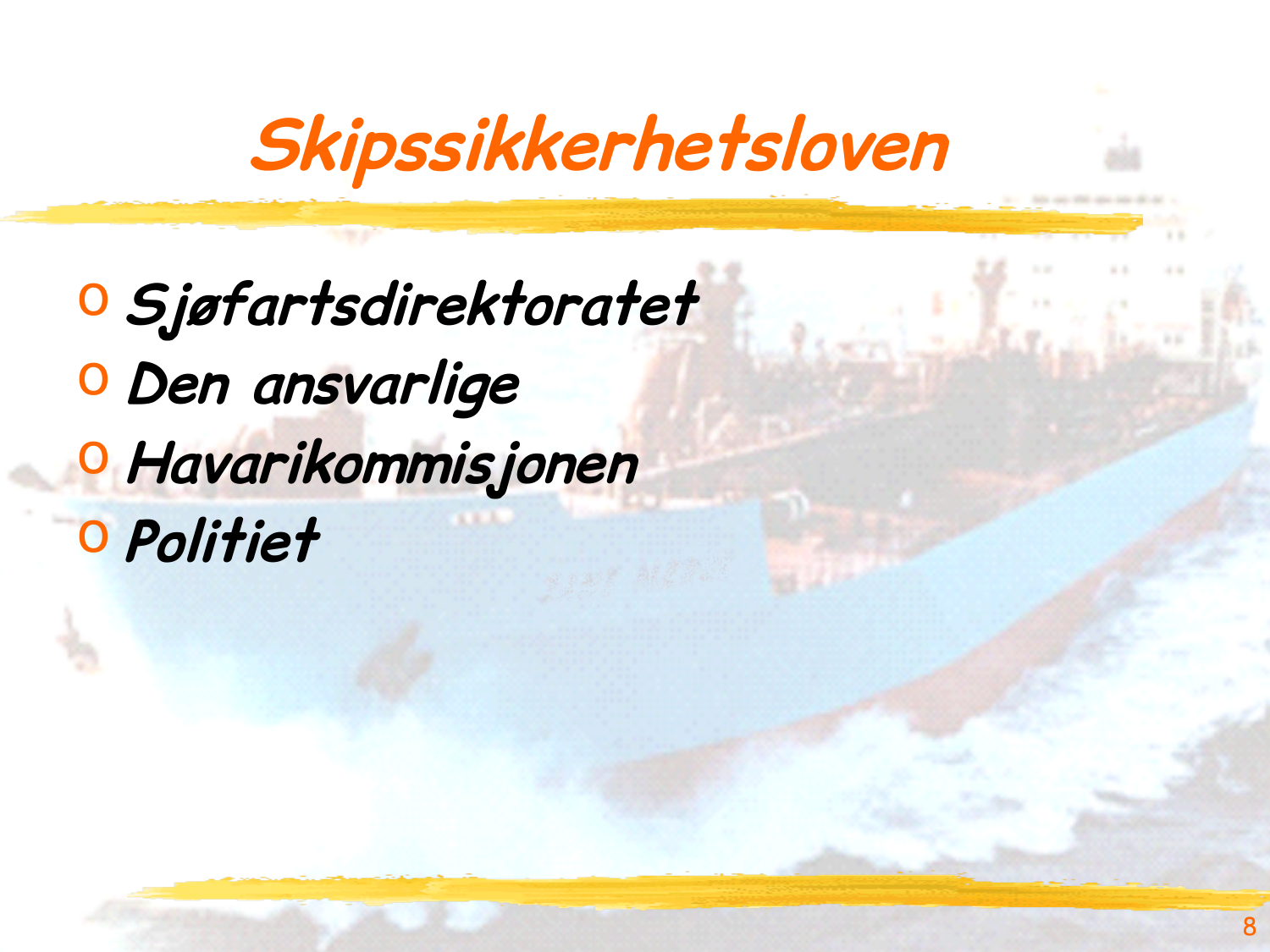

# Skipssikkerhetsloven
Sjøfartsdirektoratet
Den ansvarlige
Havarikommisjonen
Politiet
8